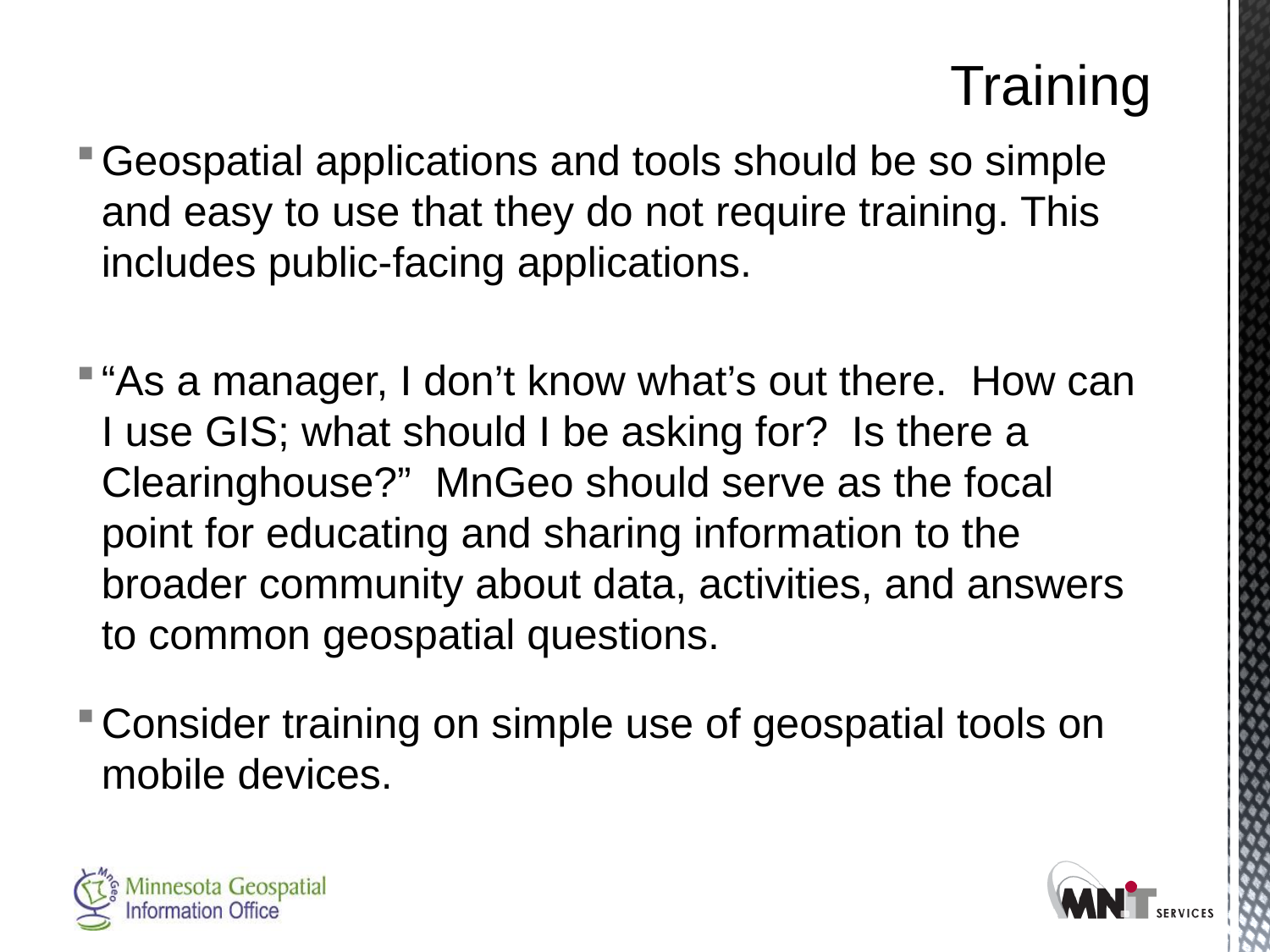

# Training
Geospatial applications and tools should be so simple and easy to use that they do not require training. This includes public-facing applications.

“As a manager, I don’t know what’s out there.  How can I use GIS; what should I be asking for?  Is there a Clearinghouse?”  MnGeo should serve as the focal point for educating and sharing information to the broader community about data, activities, and answers to common geospatial questions.

Consider training on simple use of geospatial tools on mobile devices.